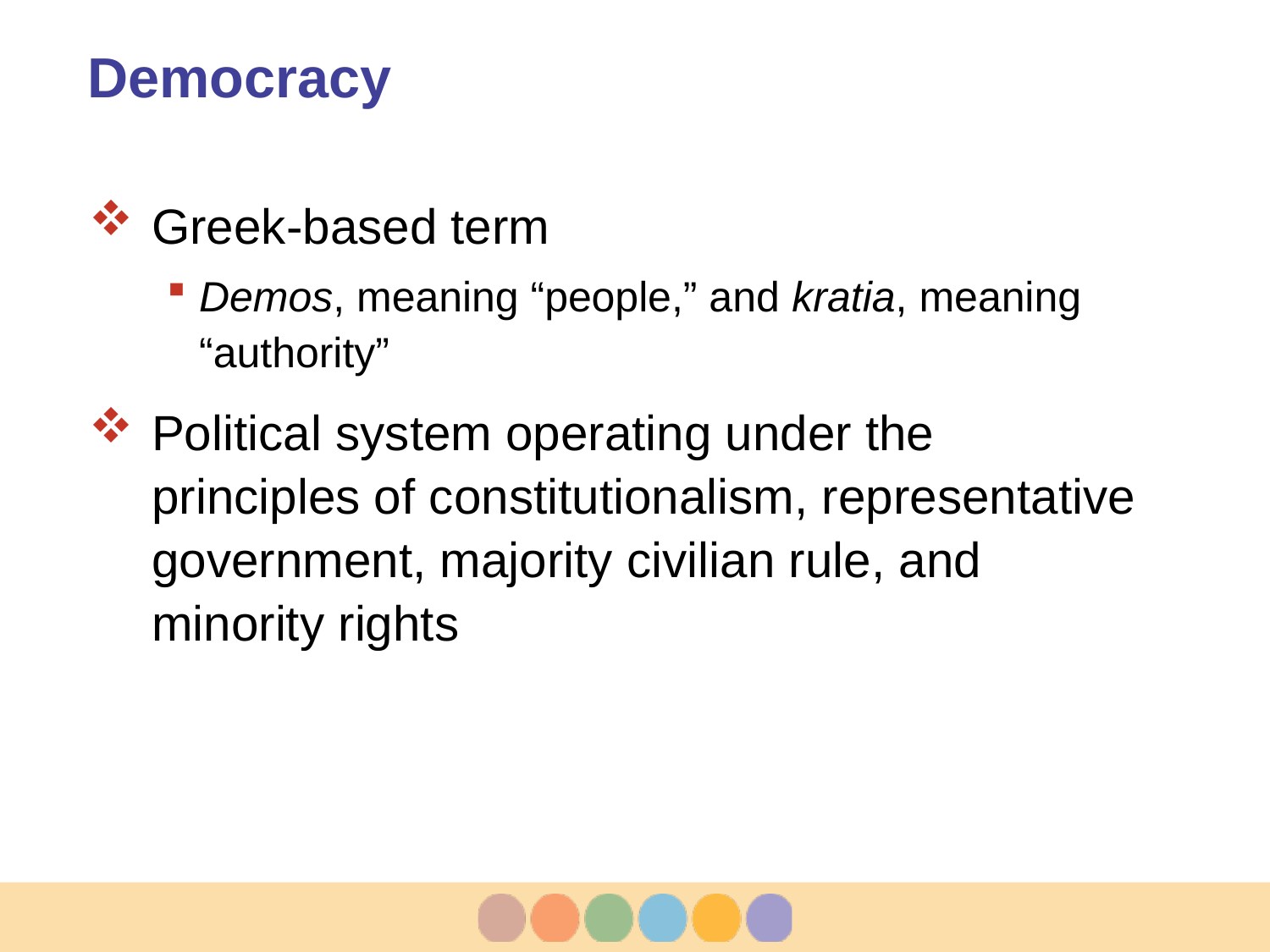

# Democracy
Greek-based term
Demos, meaning “people,” and kratia, meaning “authority”
Political system operating under the principles of constitutionalism, representative government, majority civilian rule, and minority rights